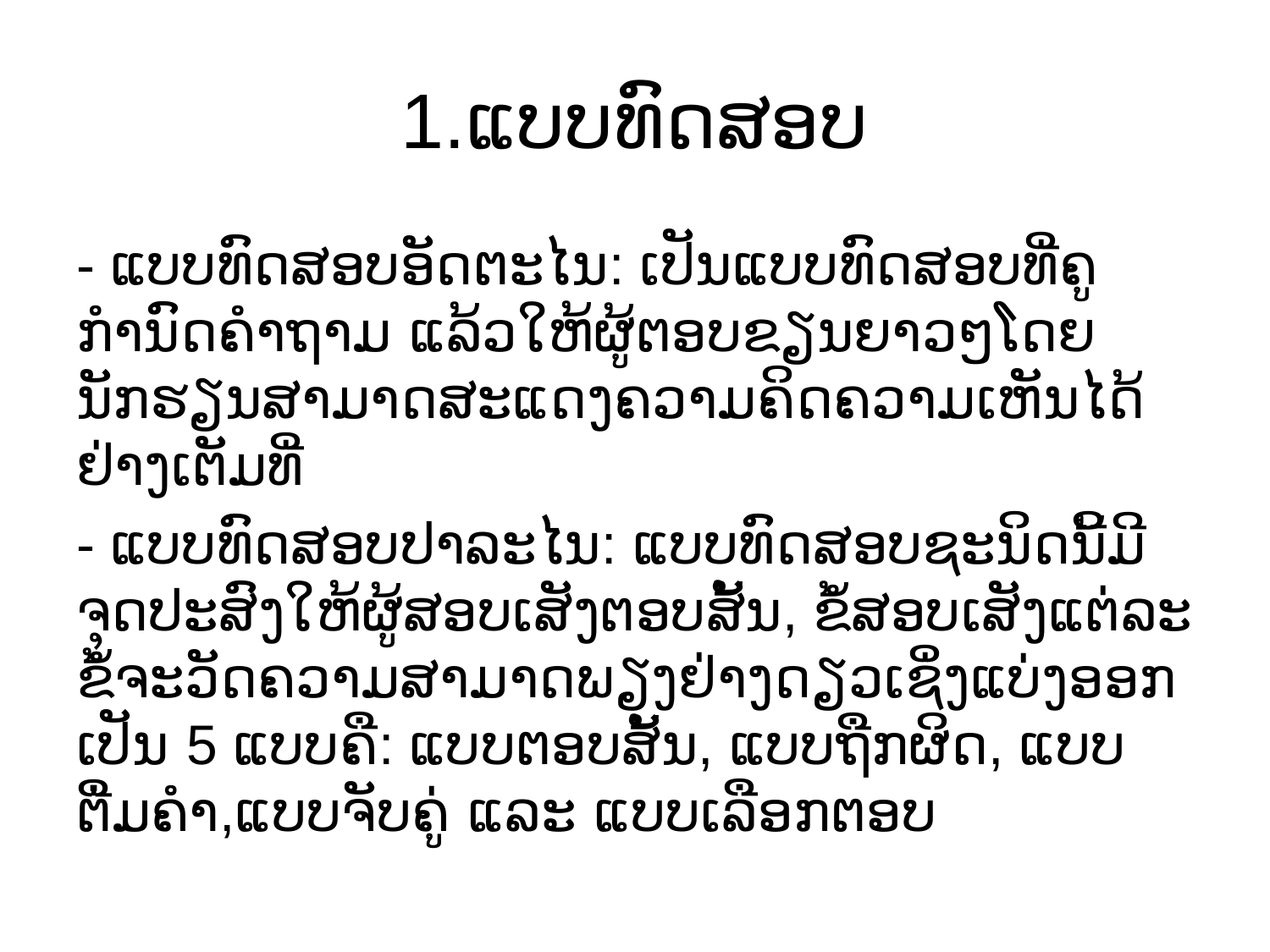

# 1.ແບບທົດສອບ
- ແບບທົດສອບອັດຕະໄນ: ເປັນແບບທົດສອບທີ່ຄູກຳນົດຄຳຖາມ ແລ້ວໃຫ້ຜູ້ຕອບຂຽນຍາວໆໂດຍນັກຮຽນສາມາດສະແດງຄວາມຄິດຄວາມເຫັນໄດ້ຢ່າງເຕັມທີ່
- ແບບທົດສອບປາລະໄນ: ແບບທົດສອບຊະນິດນີ້ມີຈຸດປະສົງໃຫ້ຜູ້ສອບເສັງຕອບສັ້ນ, ຂໍ້ສອບເສັງແຕ່ລະຂໍໍ້ຈະວັດຄວາມສາມາດພຽງຢ່າງດຽວເຊິ່ງແບ່ງອອກເປັນ 5 ແບບຄື: ແບບຕອບສັ້ນ, ແບບຖືກຜິດ, ແບບຕື່ມຄຳ,ແບບຈັບຄູ່ ແລະ ແບບເລືອກຕອບ